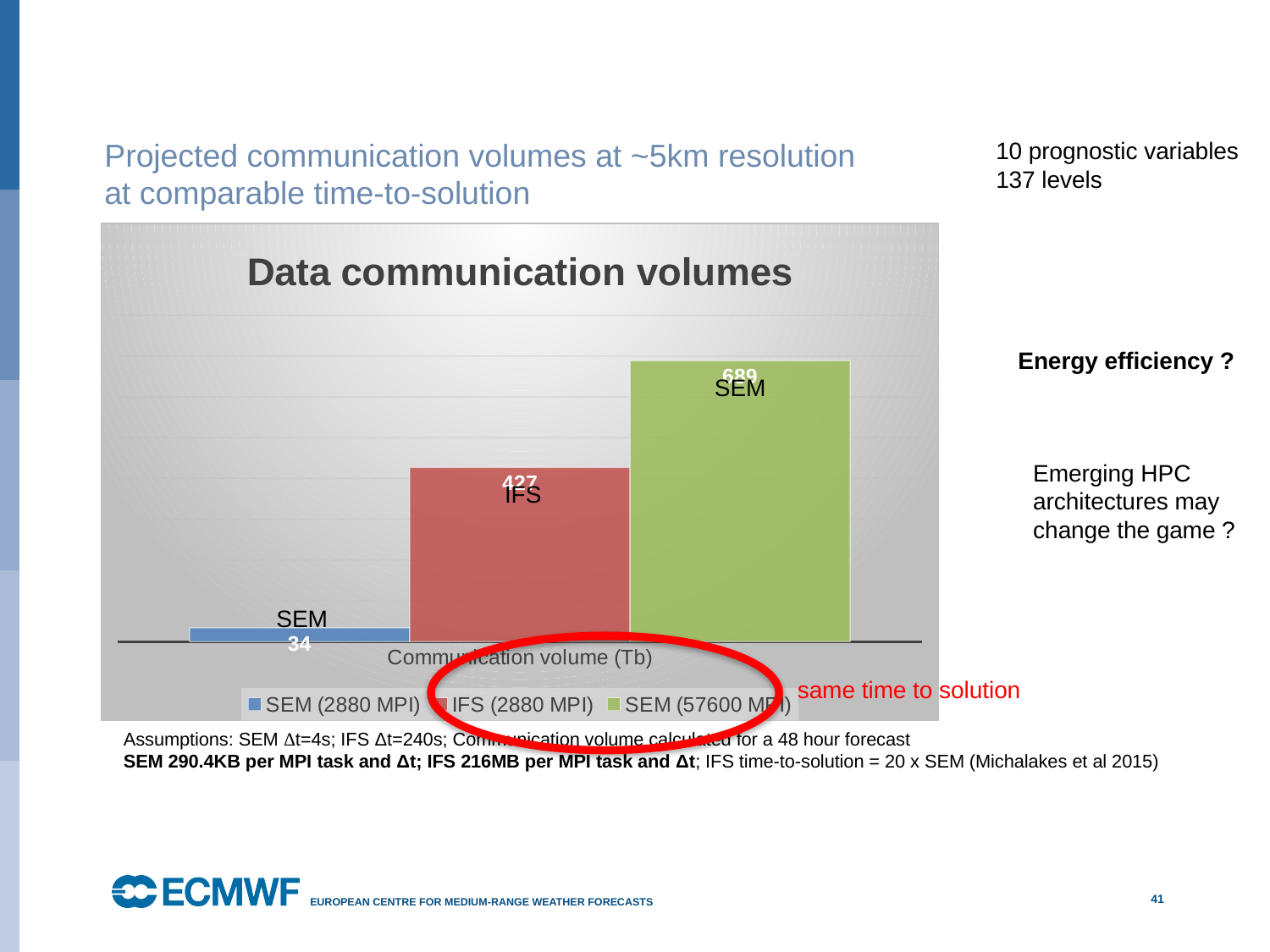

10 prognostic variables
137 levels
# Projected communication volumes at ~5km resolution at comparable time-to-solution

### Chart: Data communication volumes

| Category | SEM (2880 MPI) | IFS (2880 MPI) | SEM (57600 MPI) |
|---|---|---|---|
| Communication volume (Tb) | 34.0 | 427.0 | 689.0 |
Energy efficiency ?
SEM
Emerging HPC
architectures may
change the game ?
IFS
SEM

same time to solution
Assumptions: SEM Δt=4s; IFS Δt=240s; Communication volume calculated for a 48 hour forecast
SEM 290.4KB per MPI task and Δt; IFS 216MB per MPI task and Δt; IFS time-to-solution = 20 x SEM (Michalakes et al 2015)
41